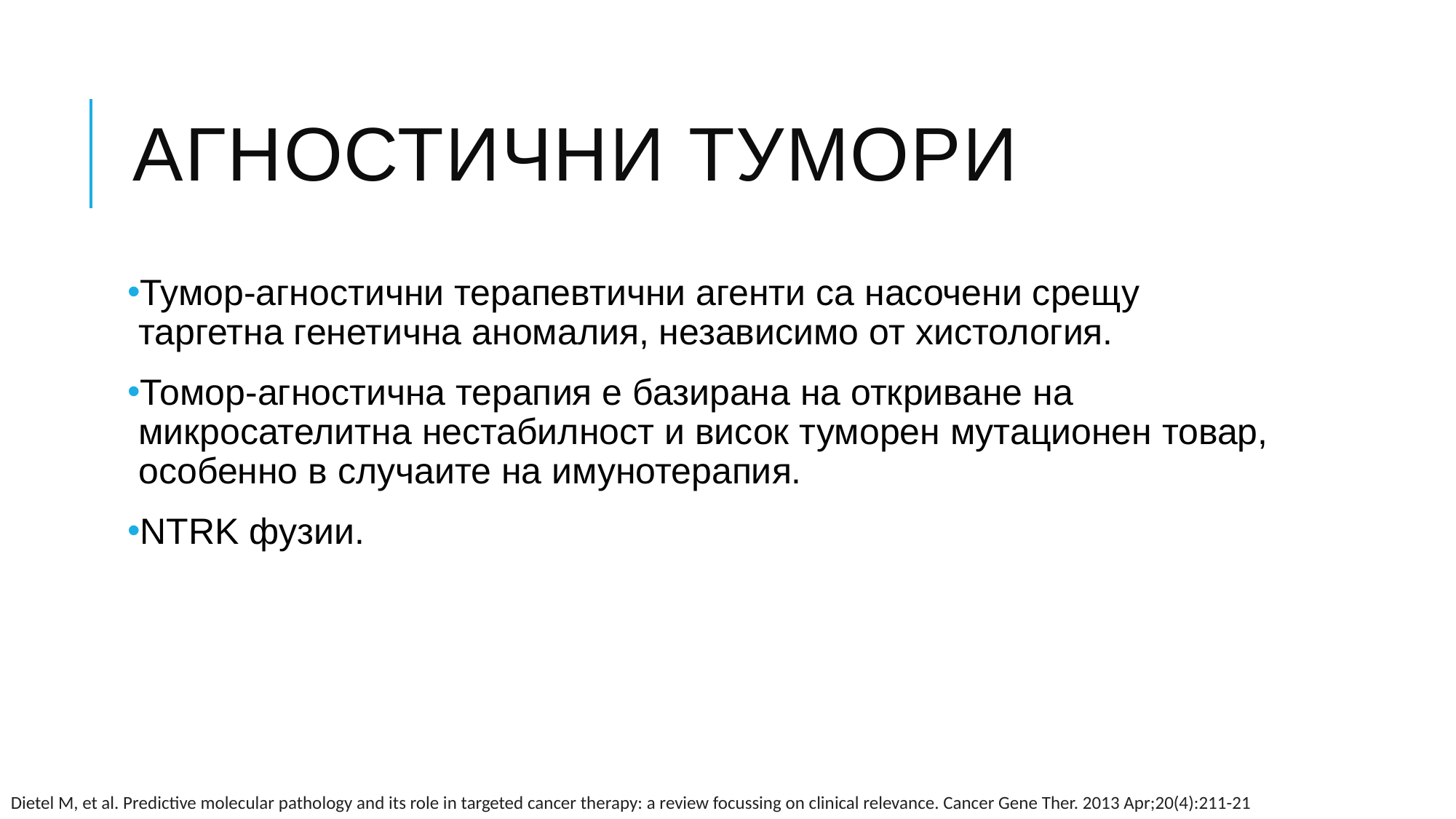

# Агностични тумори
Тумор-агностични терапевтични агенти са насочени срещу таргетна генетична аномалия, независимо от хистология.
Томор-агностична терапия е базирана на откриване на микросателитна нестабилност и висок туморен мутационен товар, особенно в случаите на имунотерапия.
NTRK фузии.
Dietel M, et al. Predictive molecular pathology and its role in targeted cancer therapy: a review focussing on clinical relevance. Cancer Gene Ther. 2013 Apr;20(4):211-21